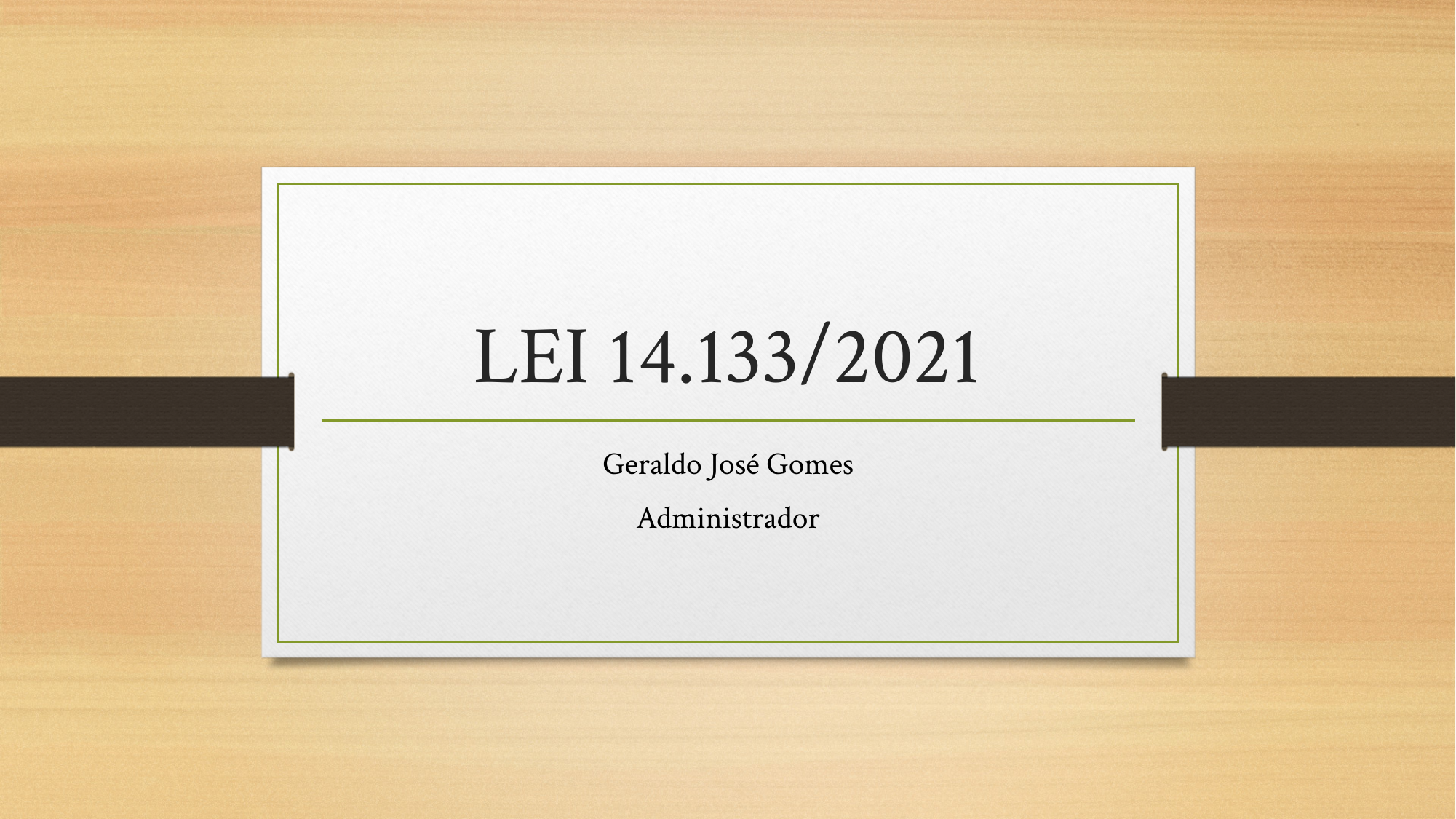

# LEI 14.133/2021
Geraldo José Gomes
Administrador